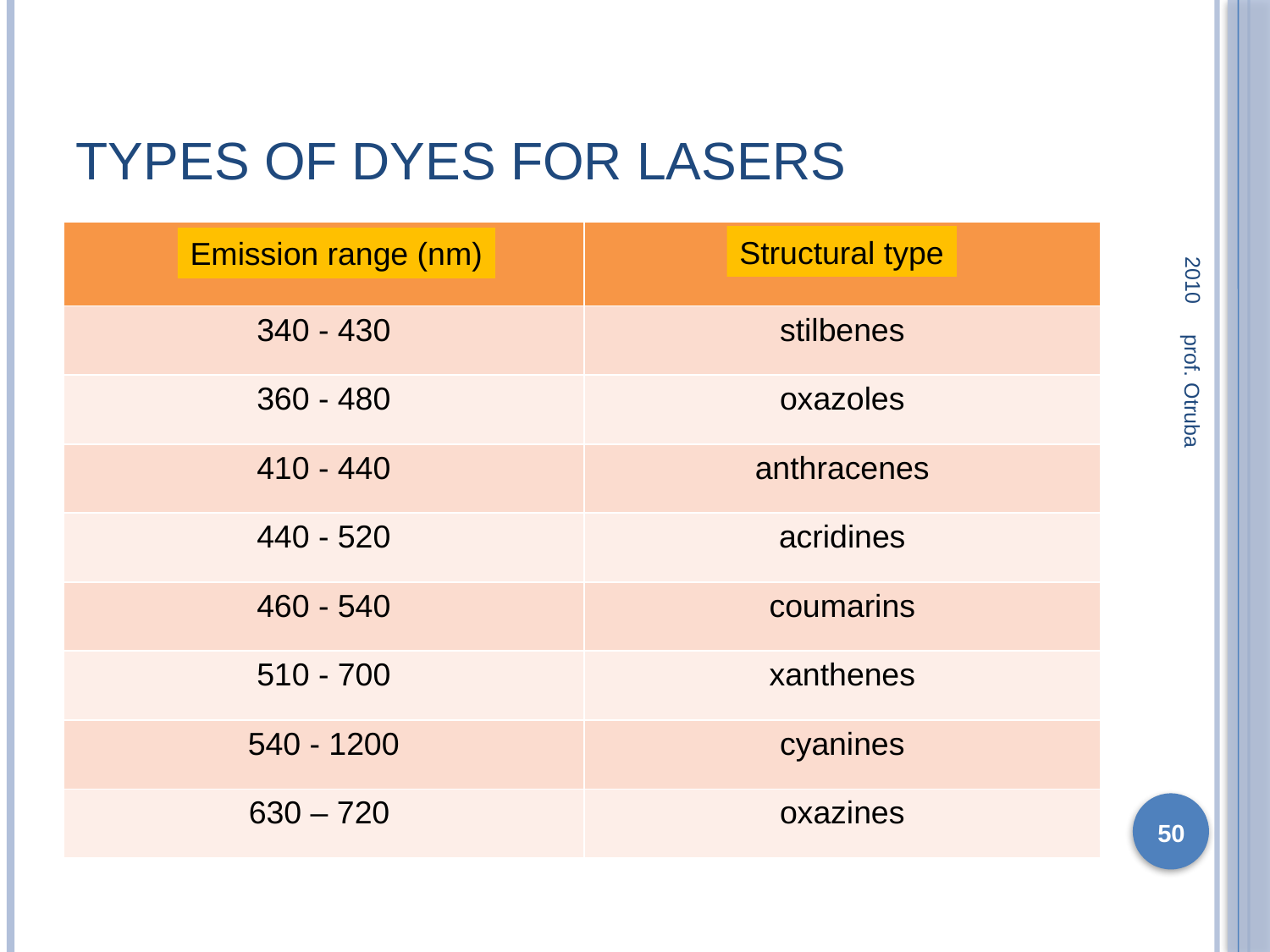

# Types of dyes for lasers
2010
| Rozsah emise(nm) | Strukturní typ |
| --- | --- |
| 340 - 430 | stilbenes |
| 360 - 480 | oxazoles |
| 410 - 440 | anthracenes |
| 440 - 520 | acridines |
| 460 - 540 | coumarins |
| 510 - 700 | xanthenes |
| 540 - 1200 | cyanines |
| 630 – 720 | oxazines |
Structural type
Emission range (nm)
prof. Otruba
50